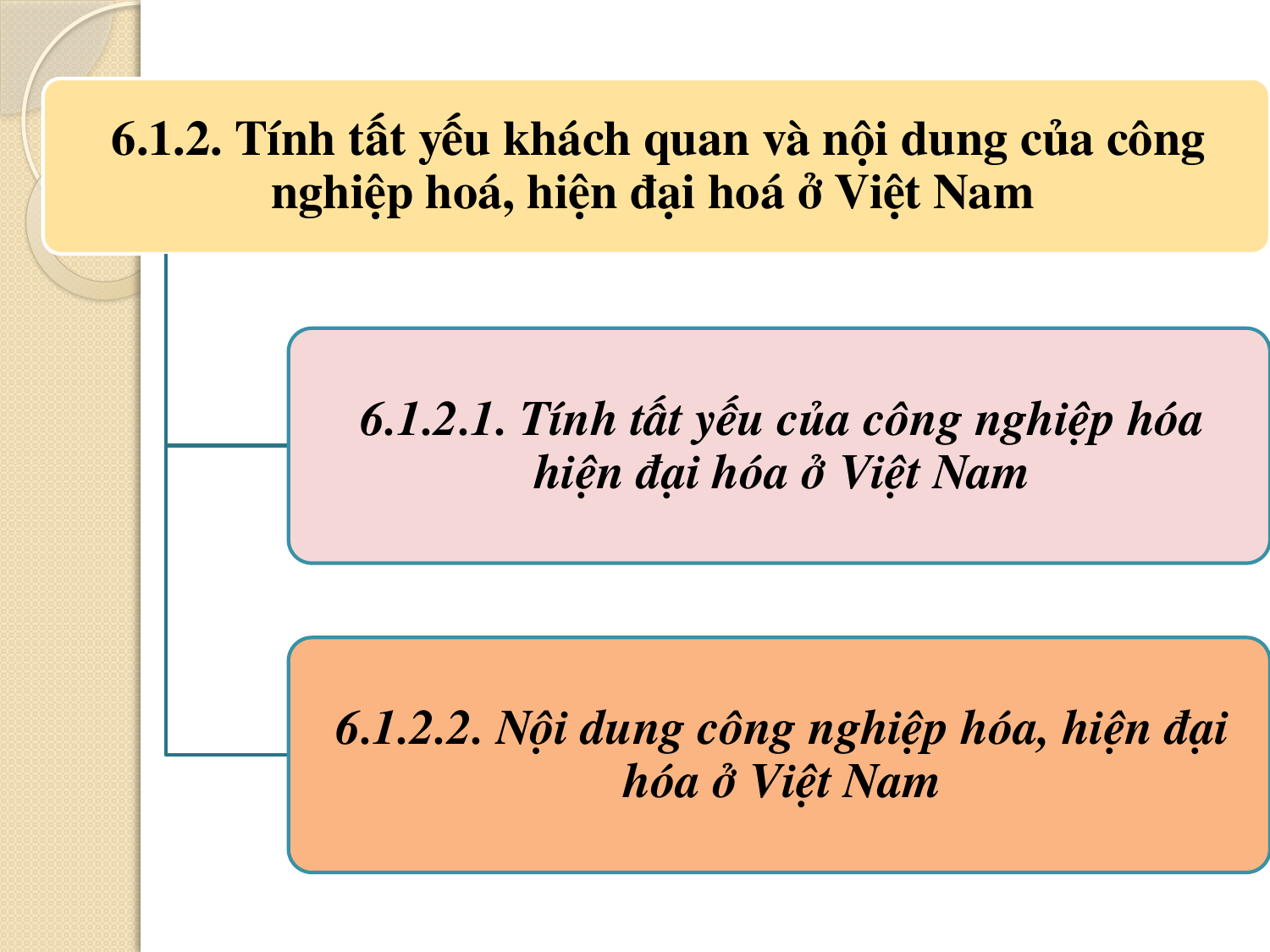

6.1.2. Tính tất yếu khách quan và nội dung của công nghiệp hoá, hiện đại hoá ở Việt Nam
6.1.2.1. Tính tất yếu của công nghiệp hóa hiện đại hóa ở Việt Nam
6.1.2.2. Nội dung công nghiệp hóa, hiện đại hóa ở Việt Nam